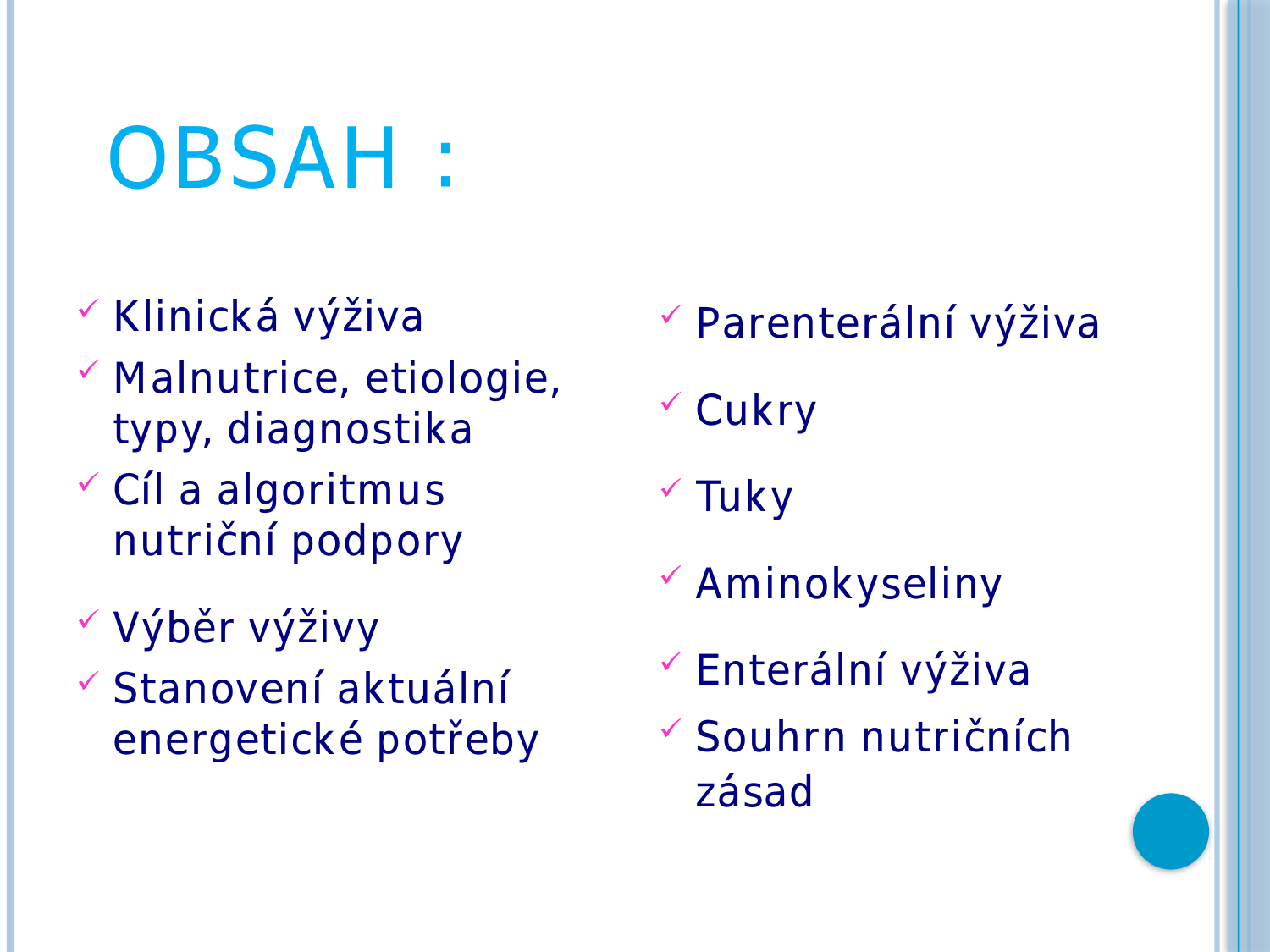

# obsah :

Klinická výživa
Malnutrice, etiologie, typy, diagnostika
Cíl a algoritmus nutriční podpory
Výběr výživy
Stanovení aktuální energetické potřeby

Parenterální výživa
Cukry
Tuky
Aminokyseliny
Enterální výživa
Souhrn nutričních zásad